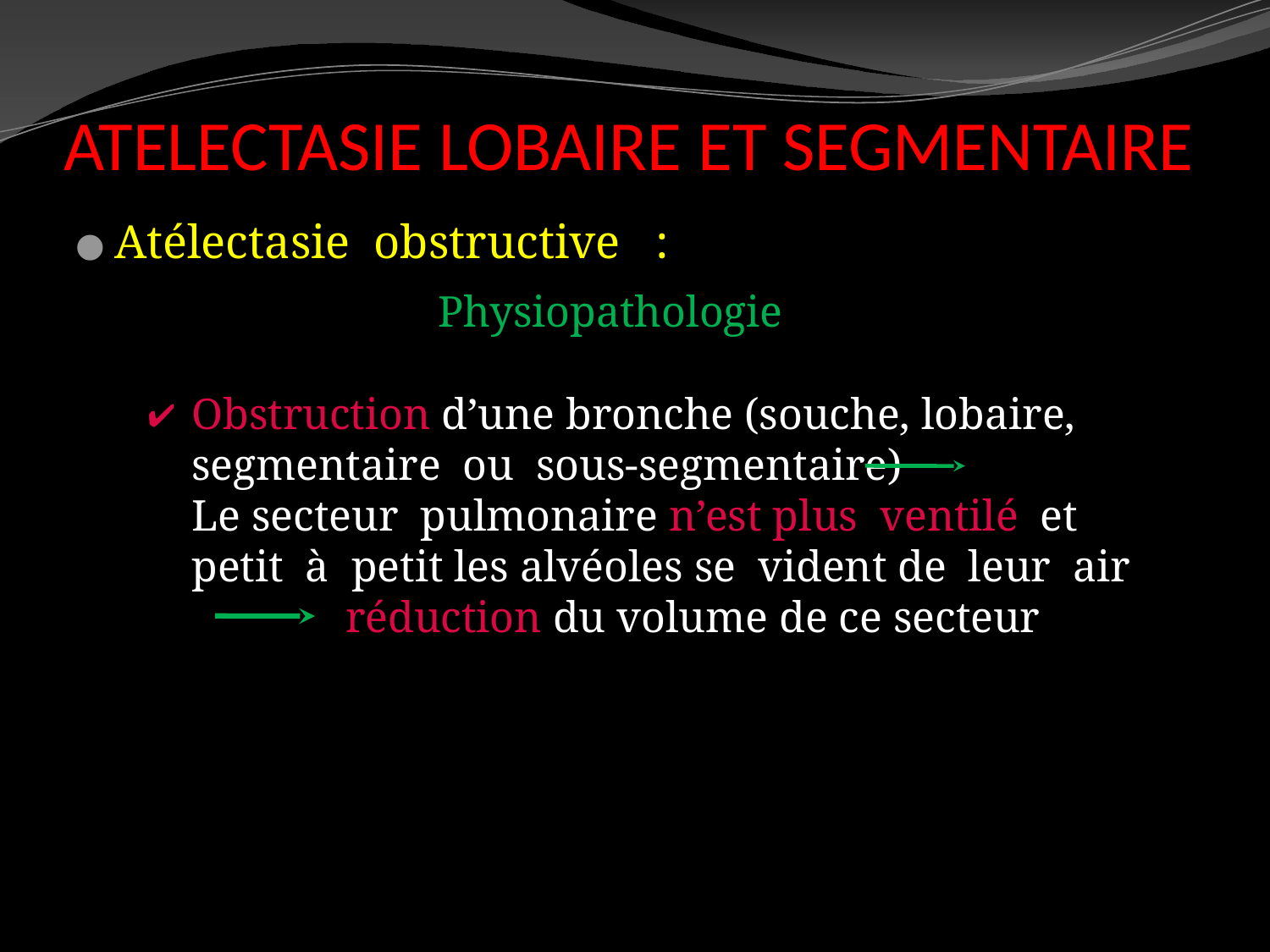

# ATELECTASIE LOBAIRE ET SEGMENTAIRE
Atélectasie  obstructive   :
                            Physiopathologie

  Obstruction d’une bronche (souche, lobaire,
    segmentaire  ou  sous-segmentaire)
    Le secteur  pulmonaire n’est plus  ventilé  et
    petit  à  petit les alvéoles se  vident de  leur  air
                  réduction du volume de ce secteur